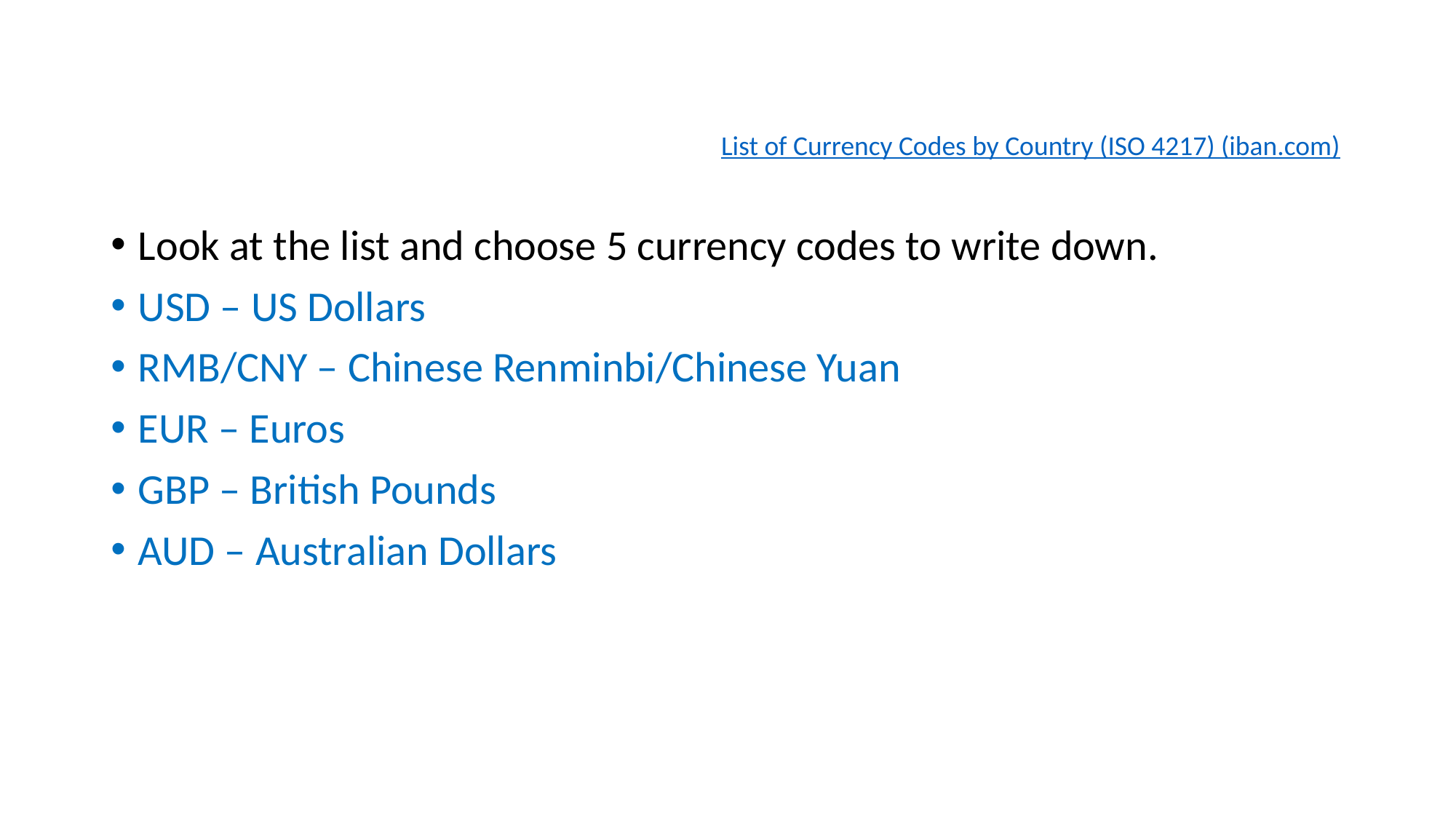

#
List of Currency Codes by Country (ISO 4217) (iban.com)
Look at the list and choose 5 currency codes to write down.
USD – US Dollars
RMB/CNY – Chinese Renminbi/Chinese Yuan
EUR – Euros
GBP – British Pounds
AUD – Australian Dollars